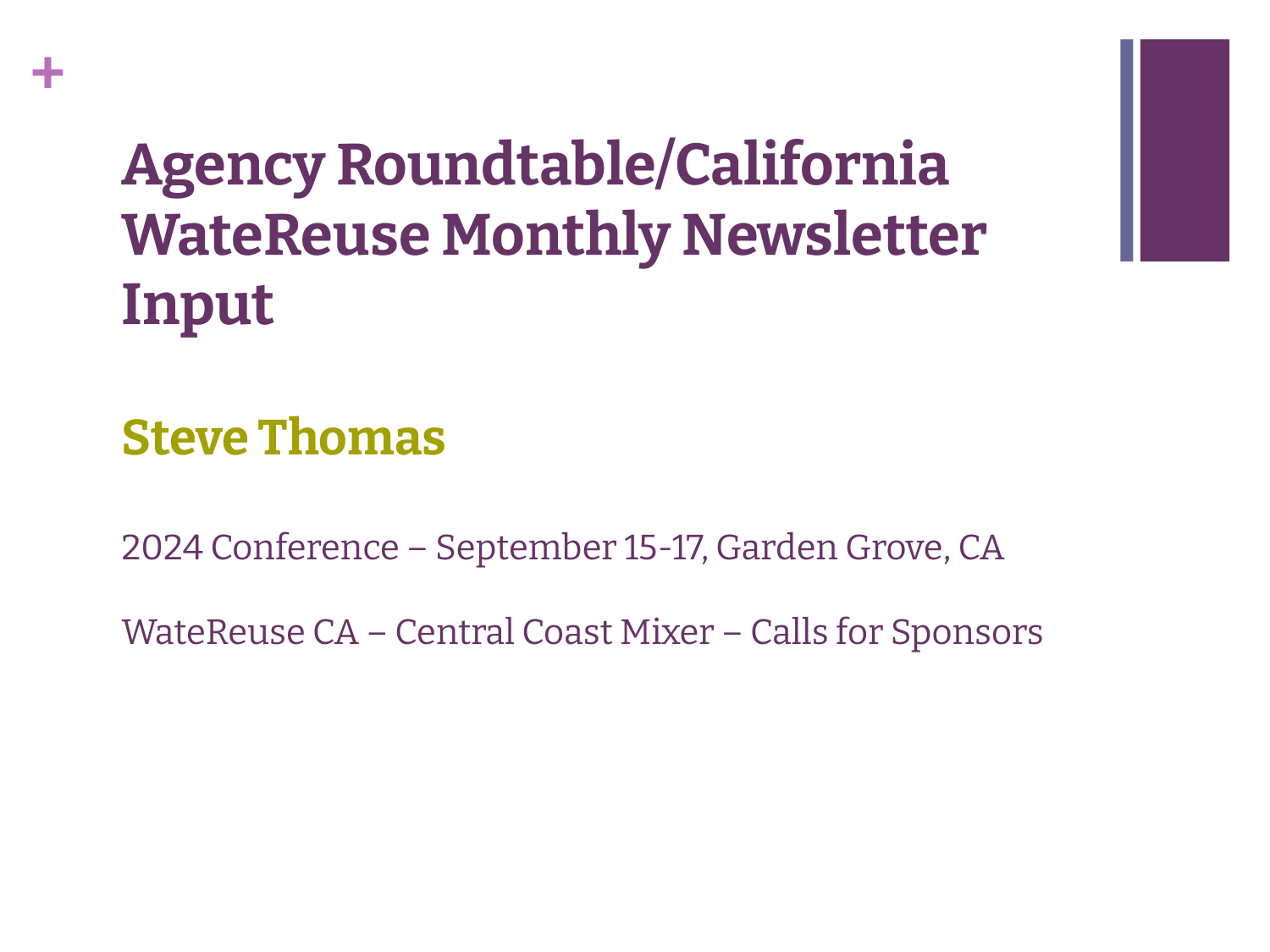

# Agency Roundtable/California WateReuse Monthly Newsletter Input Steve Thomas 2024 Conference – September 15-17, Garden Grove, CA WateReuse CA – Central Coast Mixer – Calls for Sponsors
12